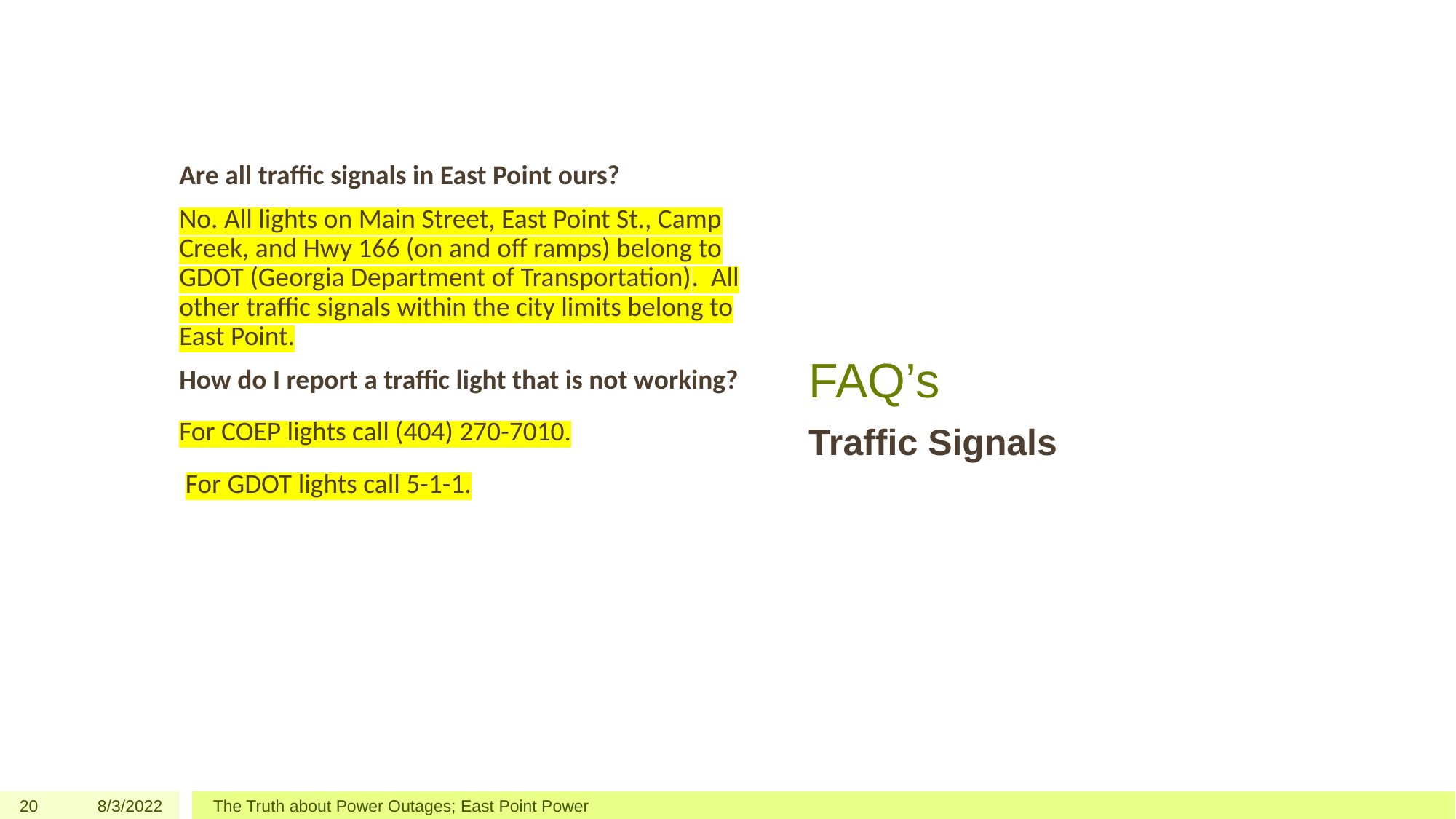

Are all traffic signals in East Point ours?
No. All lights on Main Street, East Point St., Camp Creek, and Hwy 166 (on and off ramps) belong to GDOT (Georgia Department of Transportation).  All other traffic signals within the city limits belong to East Point.
How do I report a traffic light that is not working?
For COEP lights call (404) 270-7010.
 For GDOT lights call 5-1-1.

# FAQ’s
Traffic Signals
20
8/3/2022
The Truth about Power Outages; East Point Power